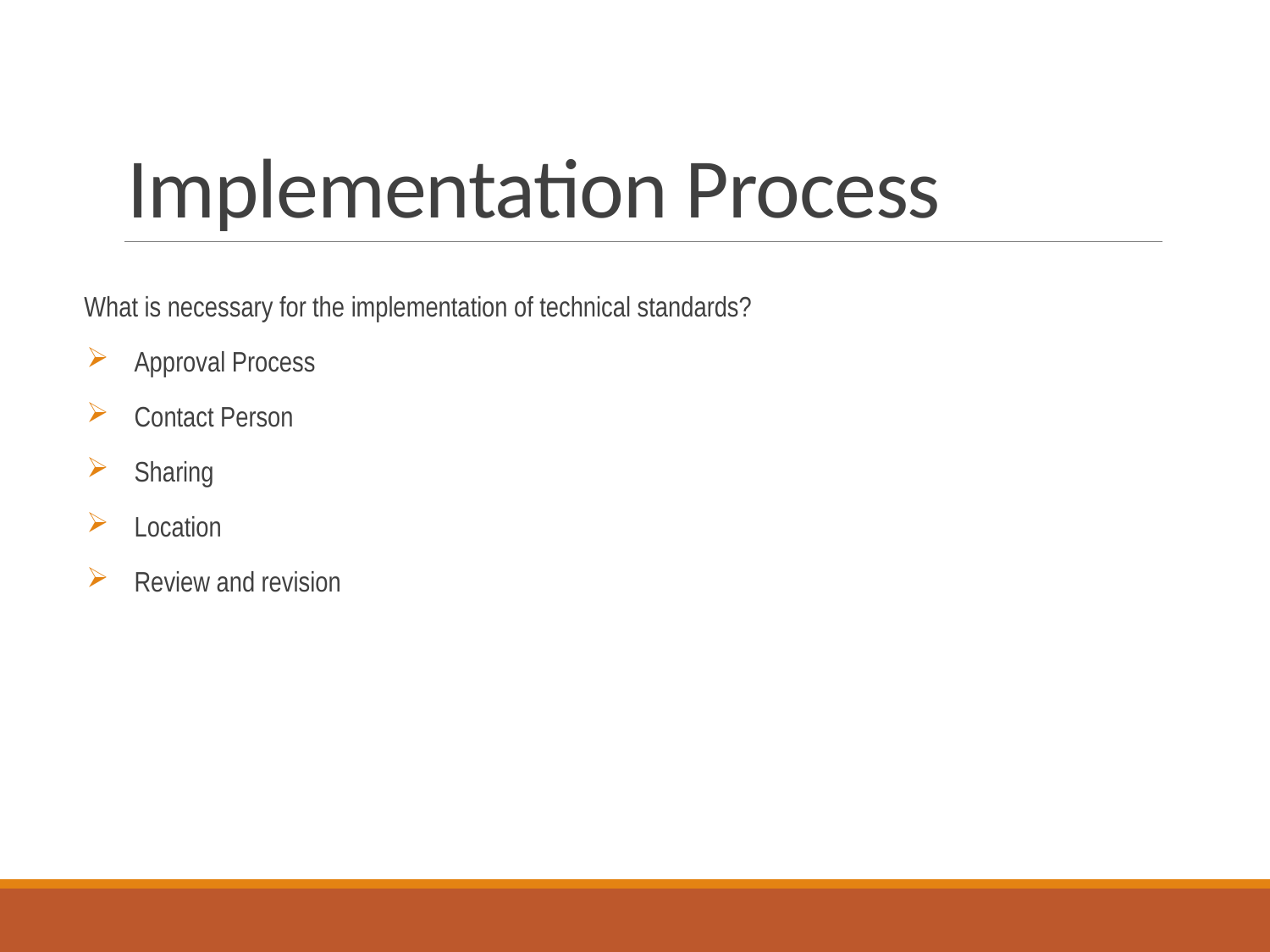

# Implementation Process
What is necessary for the implementation of technical standards?
Approval Process
Contact Person
Sharing
Location
Review and revision